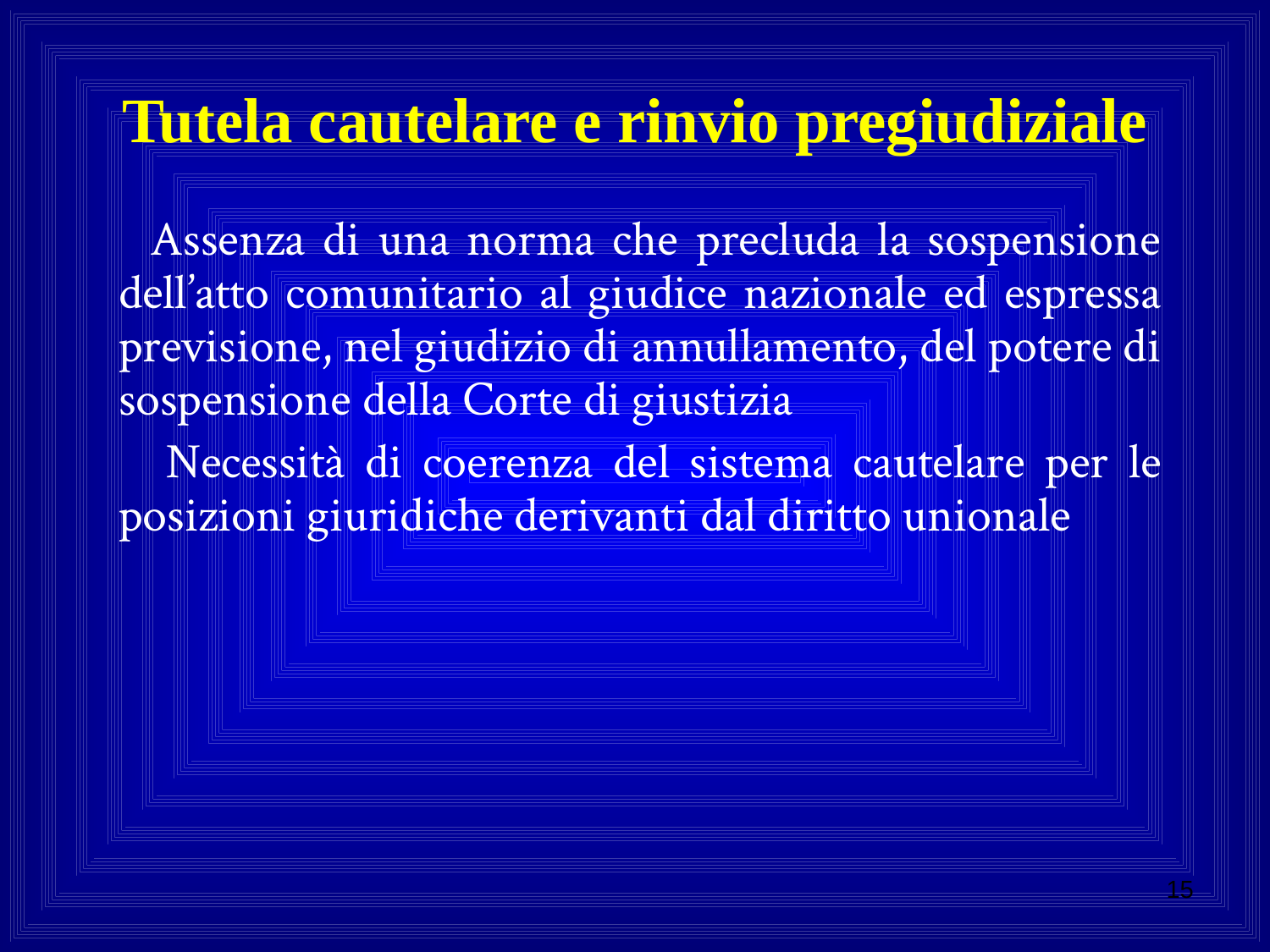

# Tutela cautelare e rinvio pregiudiziale
      Assenza di una norma che precluda la sospensione dell’atto comunitario al giudice nazionale ed espressa previsione, nel giudizio di annullamento, del potere di sospensione della Corte di giustizia
      Necessità di coerenza del sistema cautelare per le posizioni giuridiche derivanti dal diritto unionale
15